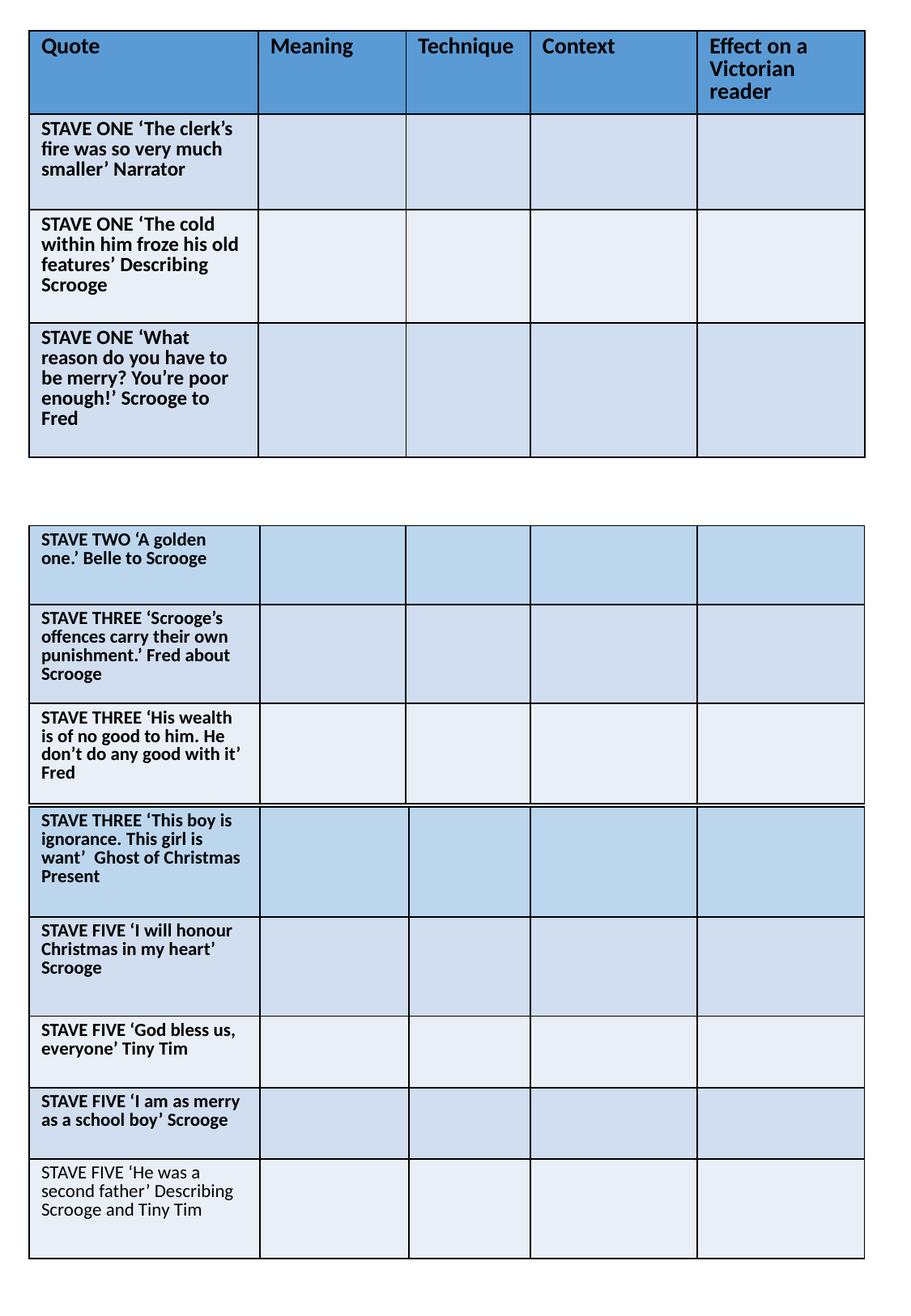

| Quote | Meaning | Technique | Context | Effect on a Victorian reader |
| --- | --- | --- | --- | --- |
| STAVE ONE ‘The clerk’s fire was so very much smaller’ Narrator |  |  |  |  |
| STAVE ONE ‘The cold within him froze his old features’ Describing Scrooge |  |  |  |  |
| STAVE ONE ‘What reason do you have to be merry? You’re poor enough!’ Scrooge to Fred |  |  |  |  |
| STAVE TWO ‘A golden one.’ Belle to Scrooge |  |  |  |  |
| --- | --- | --- | --- | --- |
| STAVE THREE ‘Scrooge’s offences carry their own punishment.’ Fred about Scrooge |  |  |  |  |
| STAVE THREE ‘His wealth is of no good to him. He don’t do any good with it’ Fred |  |  |  |  |
| STAVE THREE ‘This boy is ignorance. This girl is want’ Ghost of Christmas Present |  |  |  |  |
| --- | --- | --- | --- | --- |
| STAVE FIVE ‘I will honour Christmas in my heart’ Scrooge |  |  |  |  |
| STAVE FIVE ‘God bless us, everyone’ Tiny Tim |  |  |  |  |
| STAVE FIVE ‘I am as merry as a school boy’ Scrooge |  |  |  |  |
| STAVE FIVE ‘He was a second father’ Describing Scrooge and Tiny Tim |  |  |  |  |